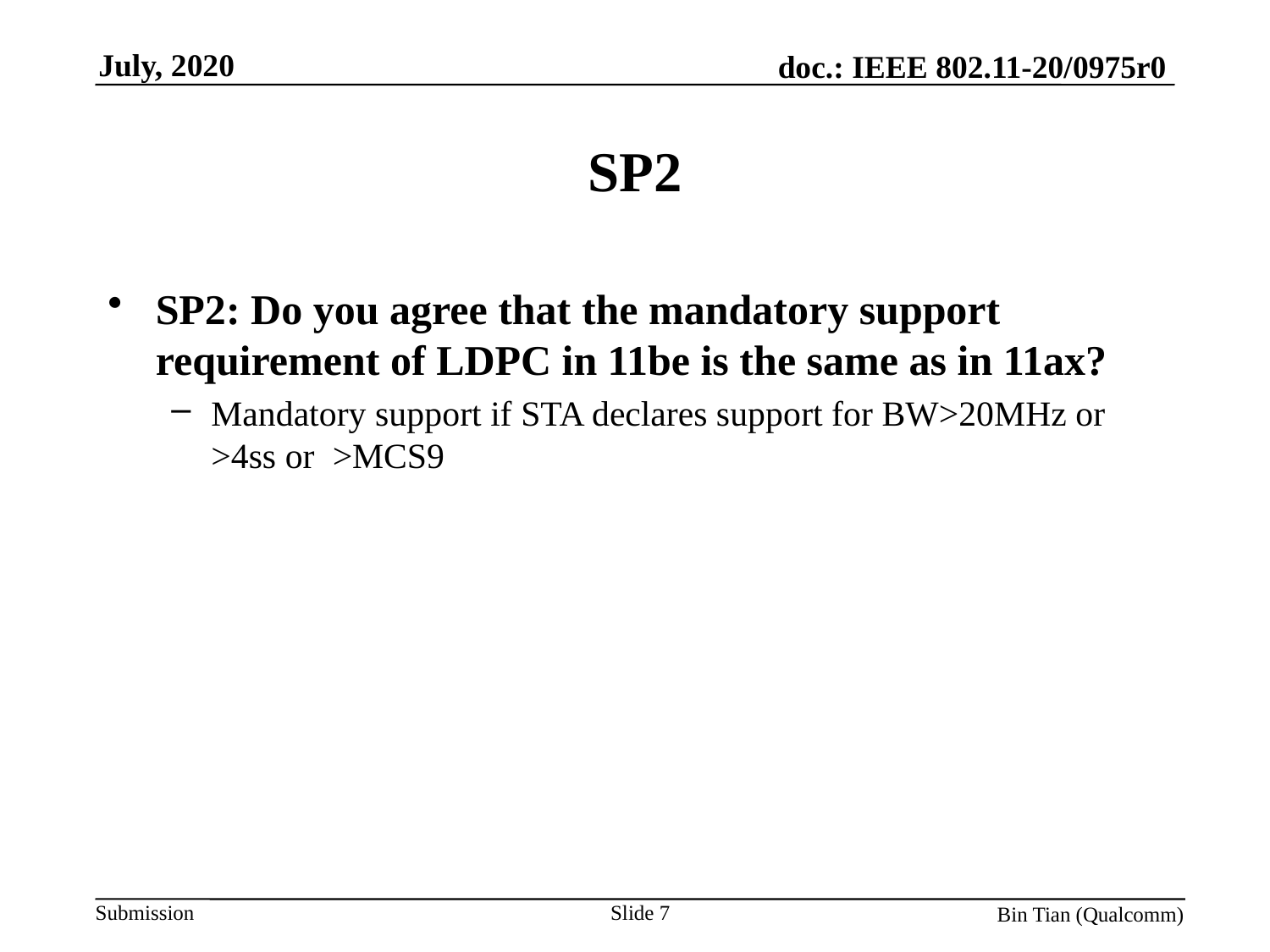

# SP2
SP2: Do you agree that the mandatory support requirement of LDPC in 11be is the same as in 11ax?
Mandatory support if STA declares support for BW>20MHz or >4ss or  >MCS9

Slide 7